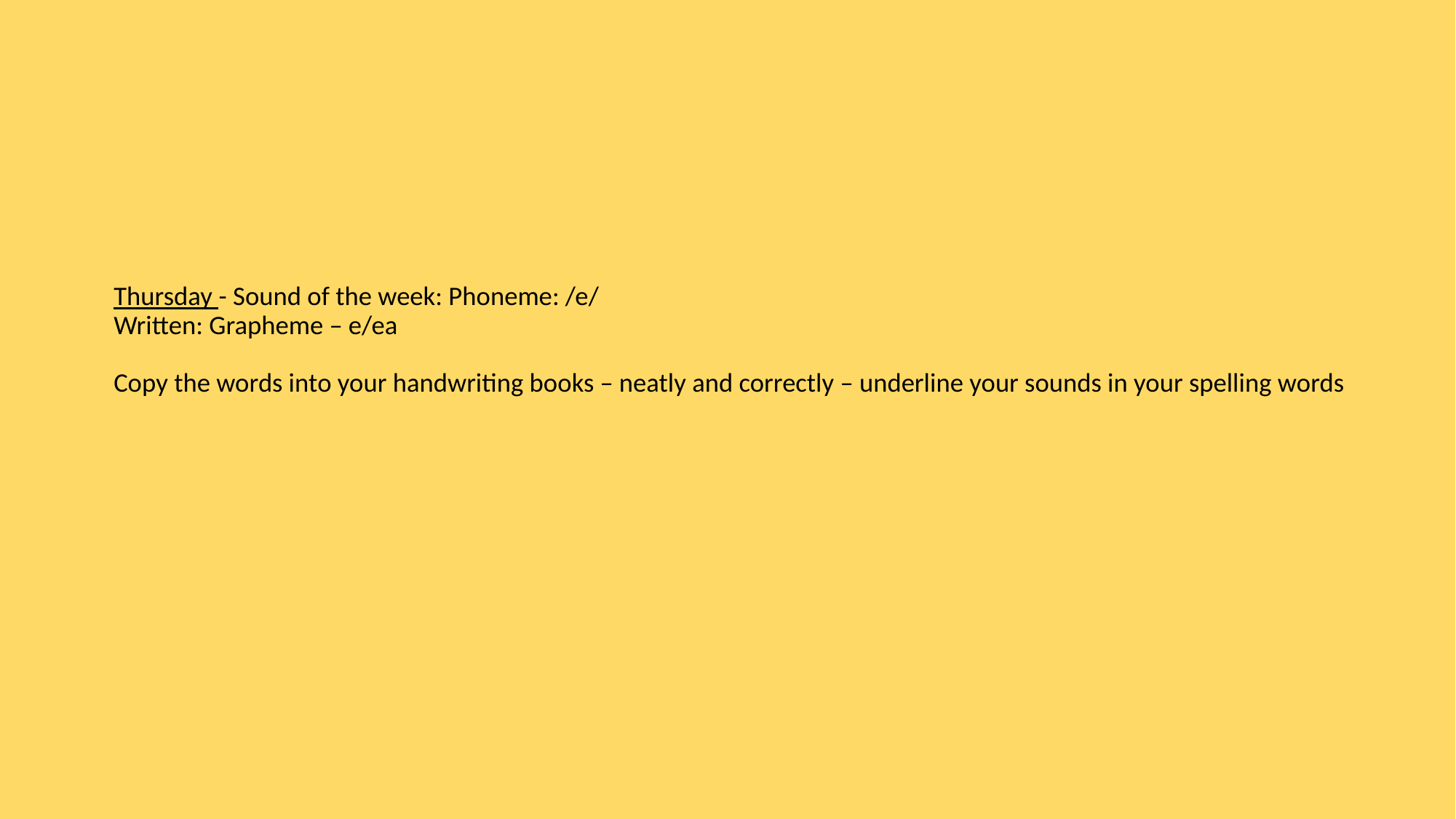

# Thursday - Sound of the week: Phoneme: /e/ Written: Grapheme – e/ea Copy the words into your handwriting books – neatly and correctly – underline your sounds in your spelling words